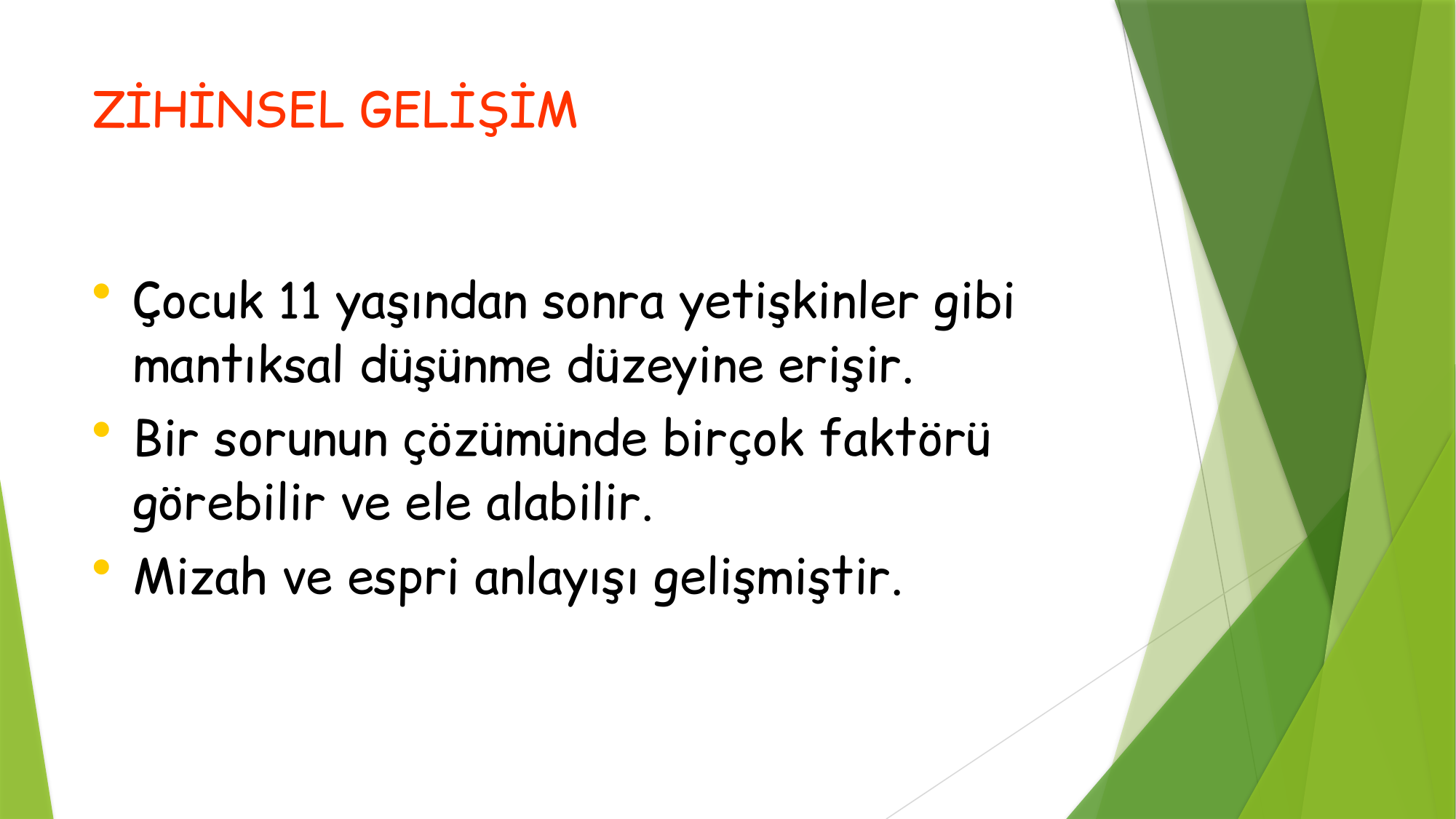

# ZİHİNSEL GELİŞİM
Çocuk 11 yaşından sonra yetişkinler gibi mantıksal düşünme düzeyine erişir.
Bir sorunun çözümünde birçok faktörü görebilir ve ele alabilir.
Mizah ve espri anlayışı gelişmiştir.